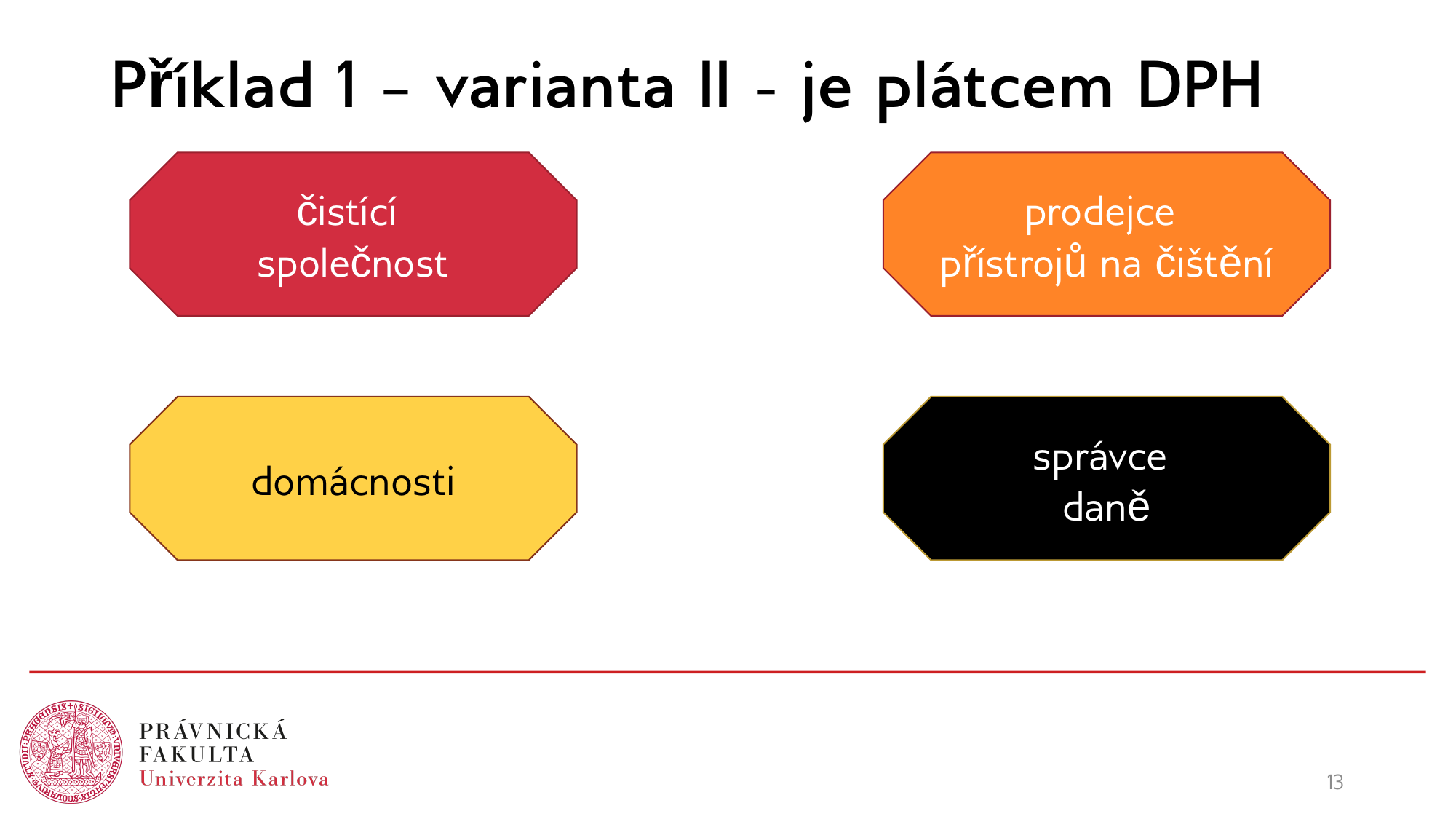

# Příklad 1 – varianta II - je plátcem DPH
čistící
společnost
prodejce
přístrojů na čištění
správce
daně
domácnosti
13